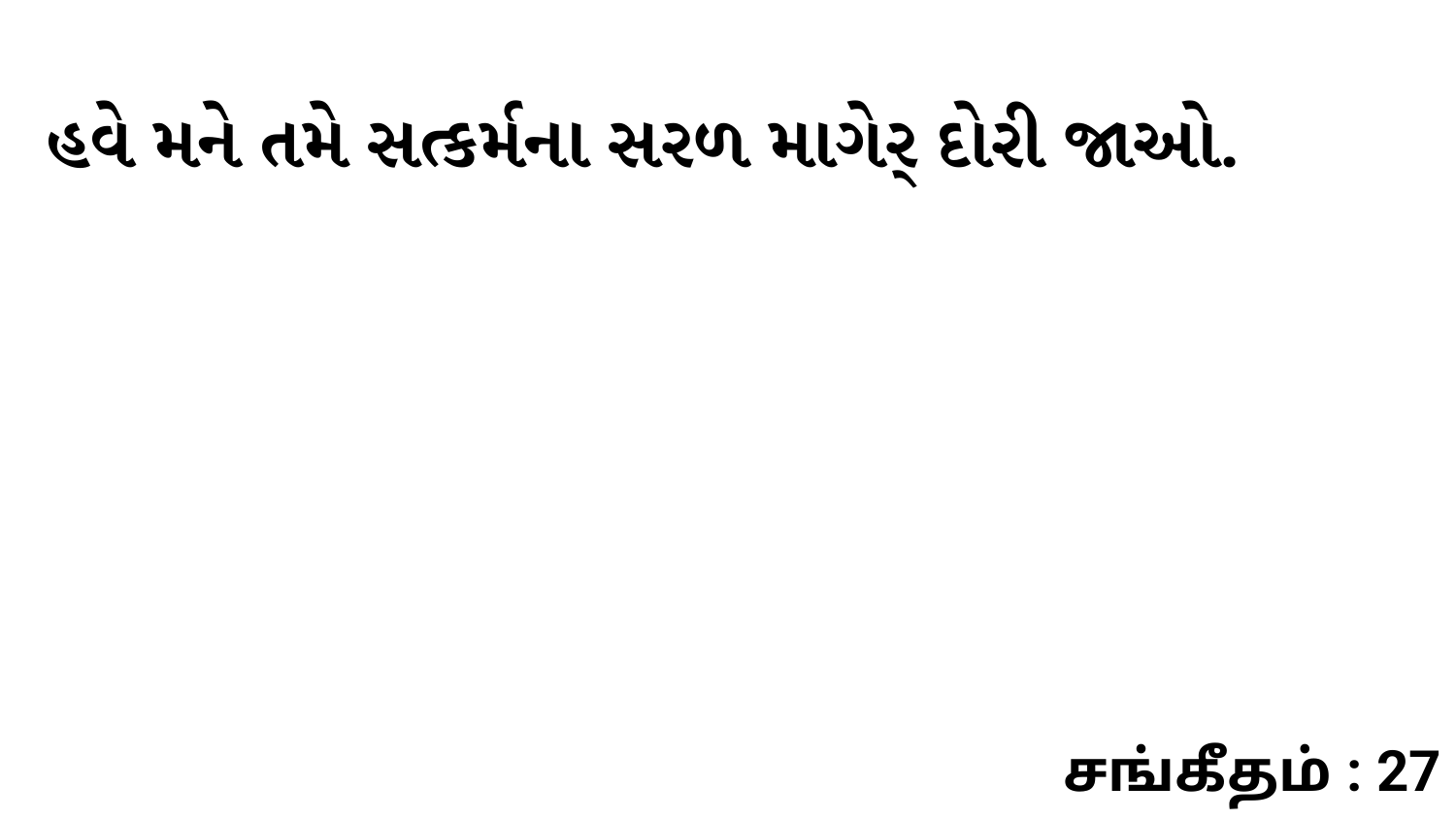

હવે મને તમે સત્કર્મના સરળ માગેર્ દોરી જાઓ.
சங்கீதம் : 27